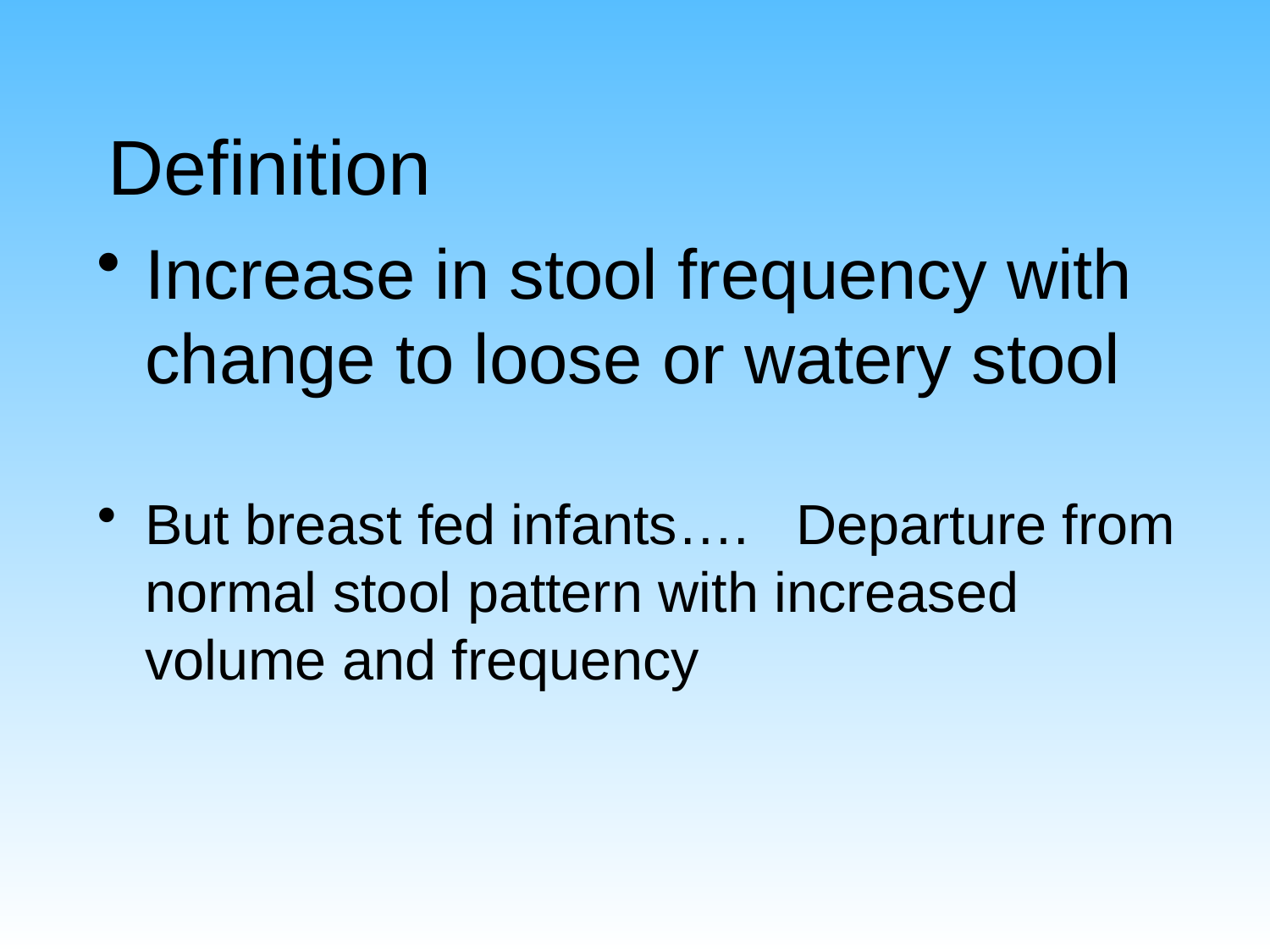

# Definition
Increase in stool frequency with change to loose or watery stool

But breast fed infants….   Departure from normal stool pattern with increased volume and frequency